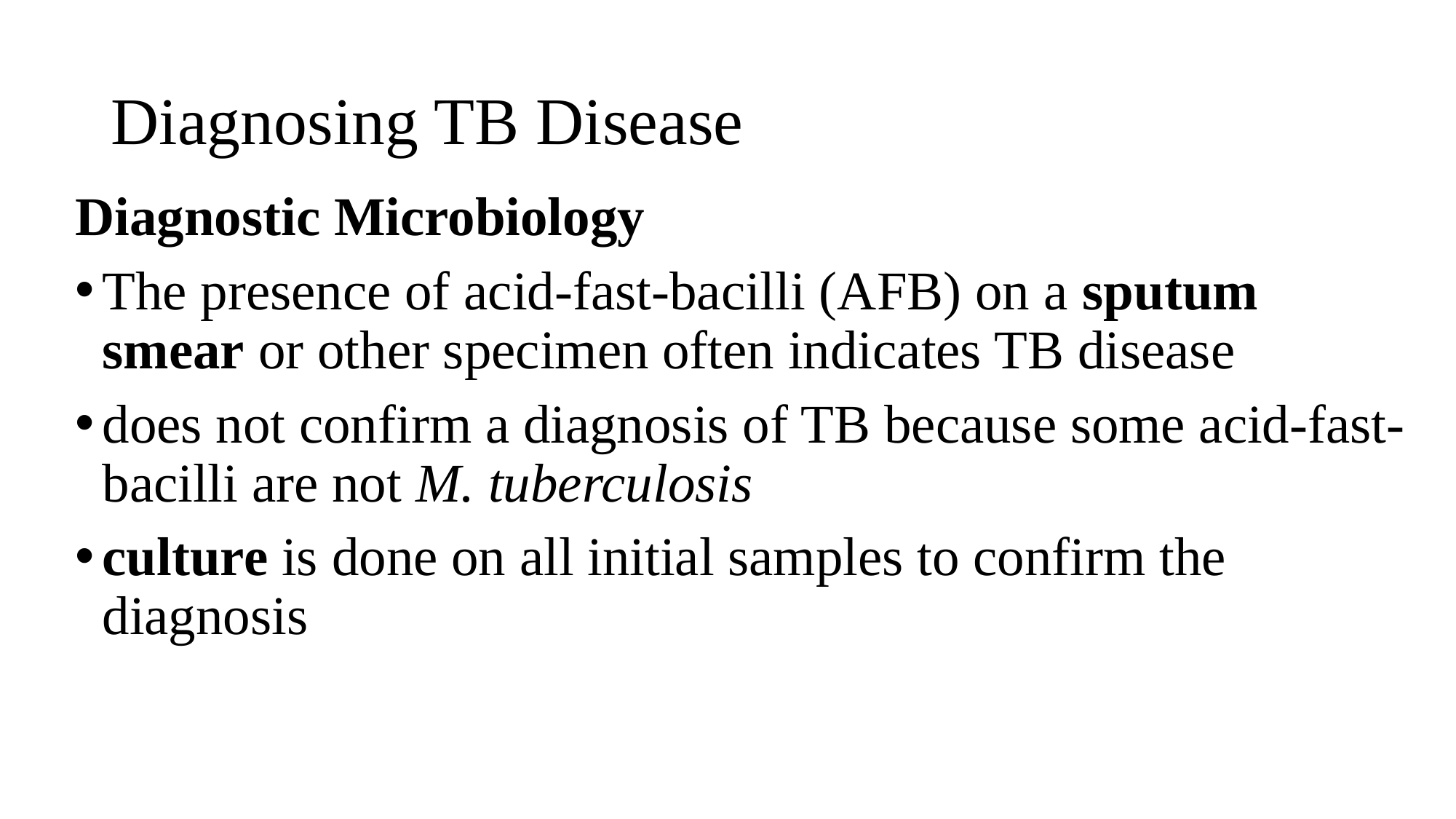

# Diagnosing TB Disease
Diagnostic Microbiology
The presence of acid-fast-bacilli (AFB) on a sputum smear or other specimen often indicates TB disease
does not confirm a diagnosis of TB because some acid-fast-bacilli are not M. tuberculosis
culture is done on all initial samples to confirm the diagnosis